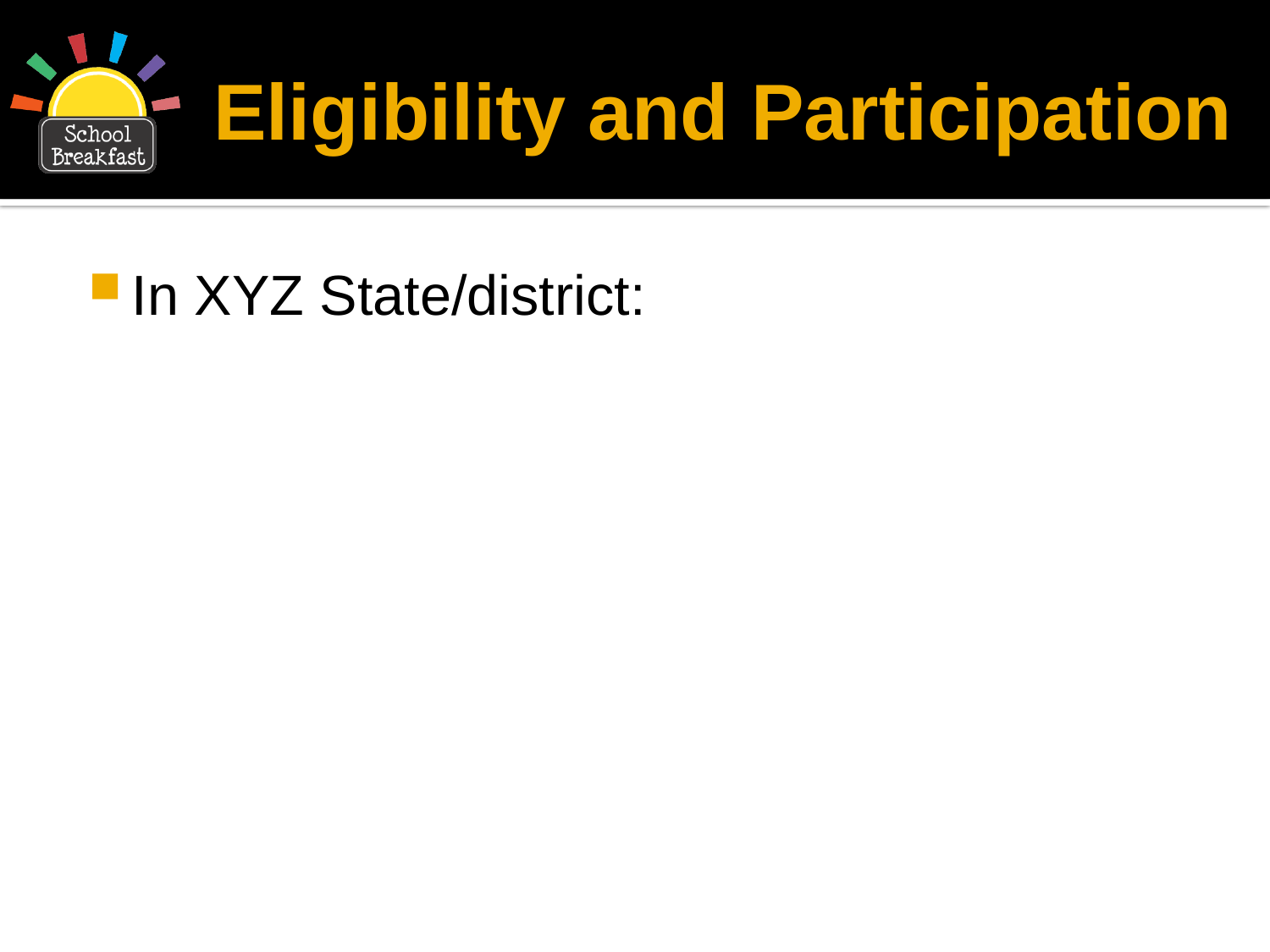

# Eligibility and Participation
In XYZ State/district: